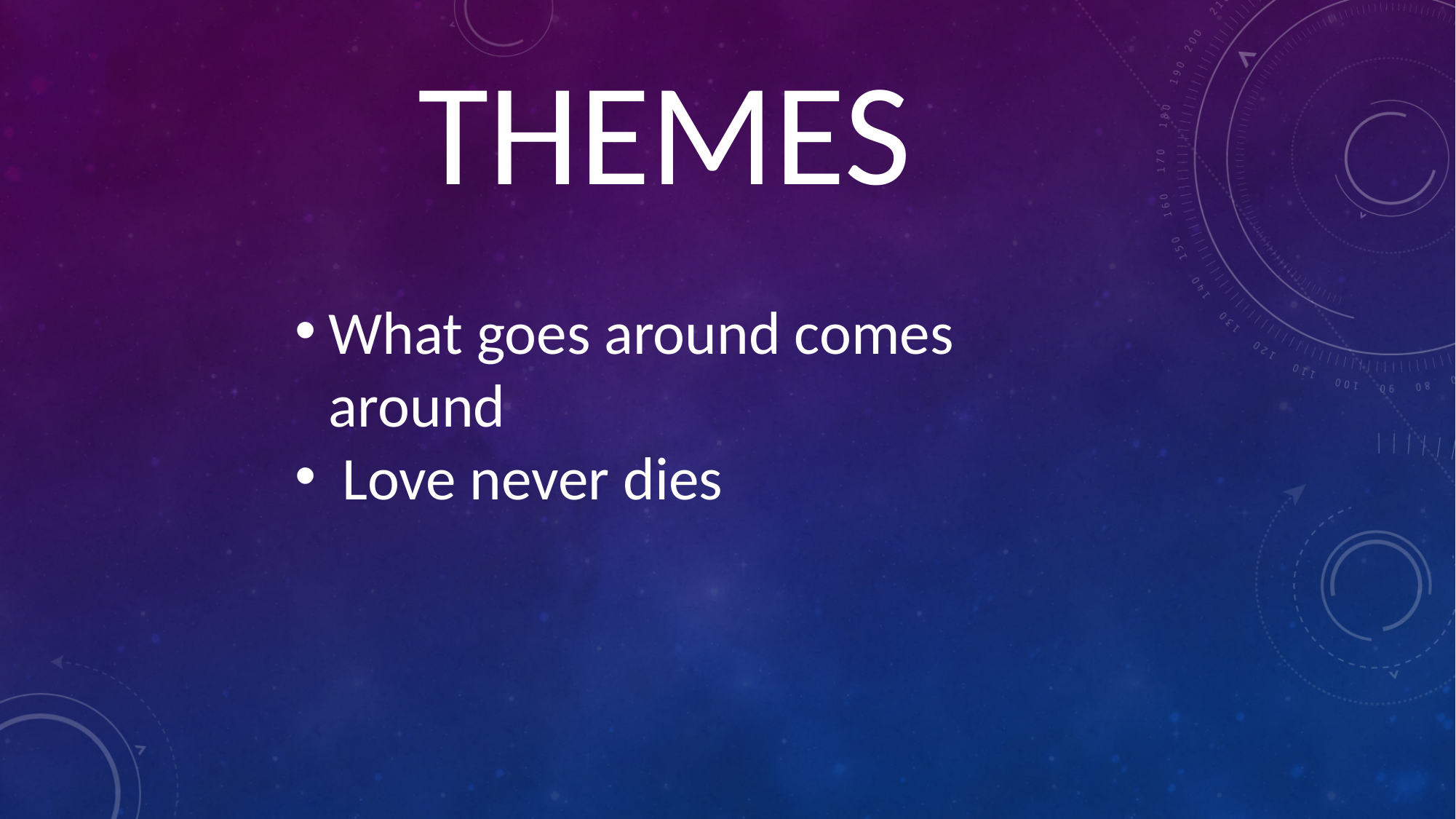

# Themes
What goes around comes around
 Love never dies